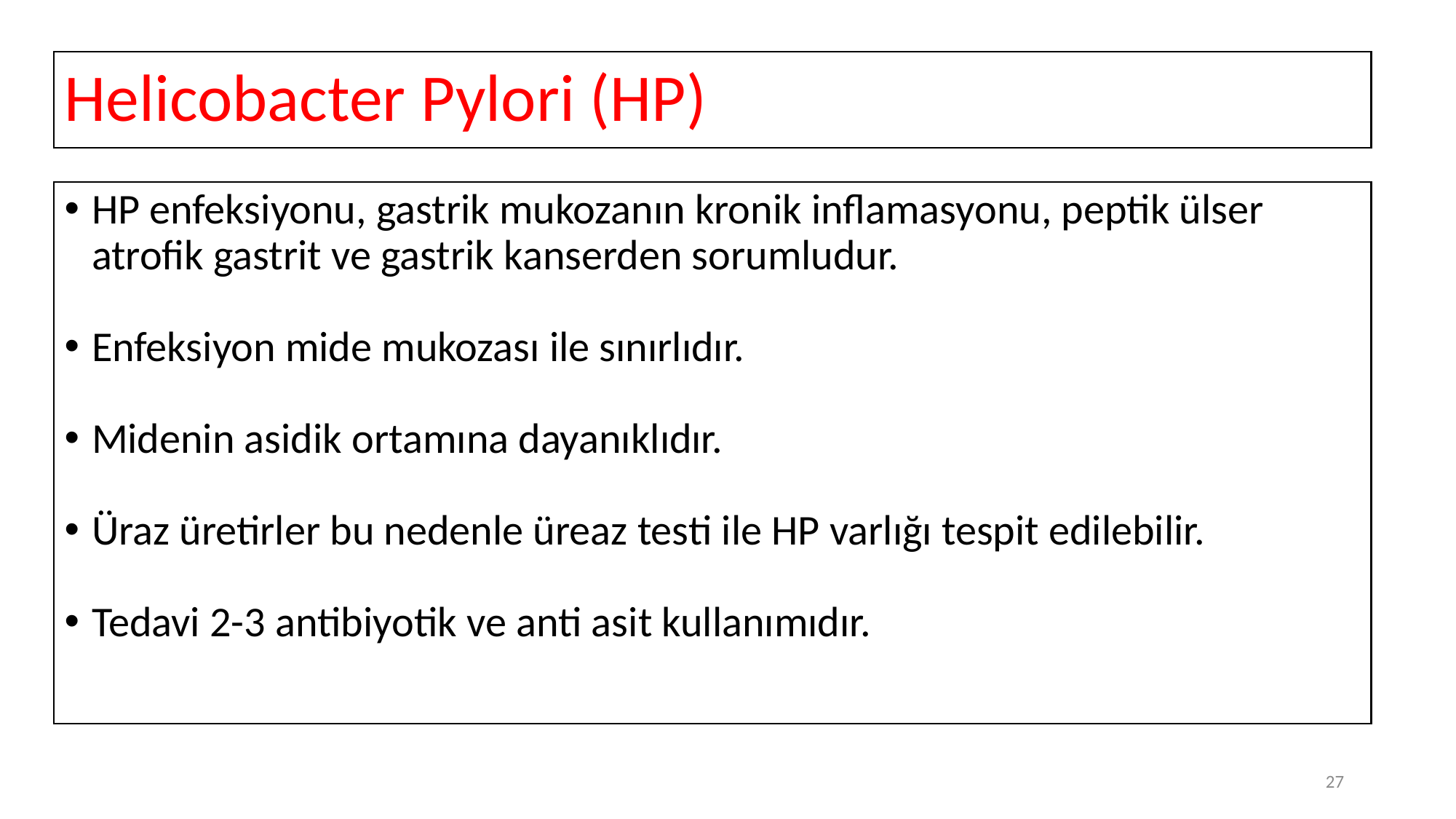

Helicobacter Pylori (HP)
HP enfeksiyonu, gastrik mukozanın kronik inflamasyonu, peptik ülser atrofik gastrit ve gastrik kanserden sorumludur.

Enfeksiyon mide mukozası ile sınırlıdır.

Midenin asidik ortamına dayanıklıdır.

Üraz üretirler bu nedenle üreaz testi ile HP varlığı tespit edilebilir.

Tedavi 2-3 antibiyotik ve anti asit kullanımıdır.

27